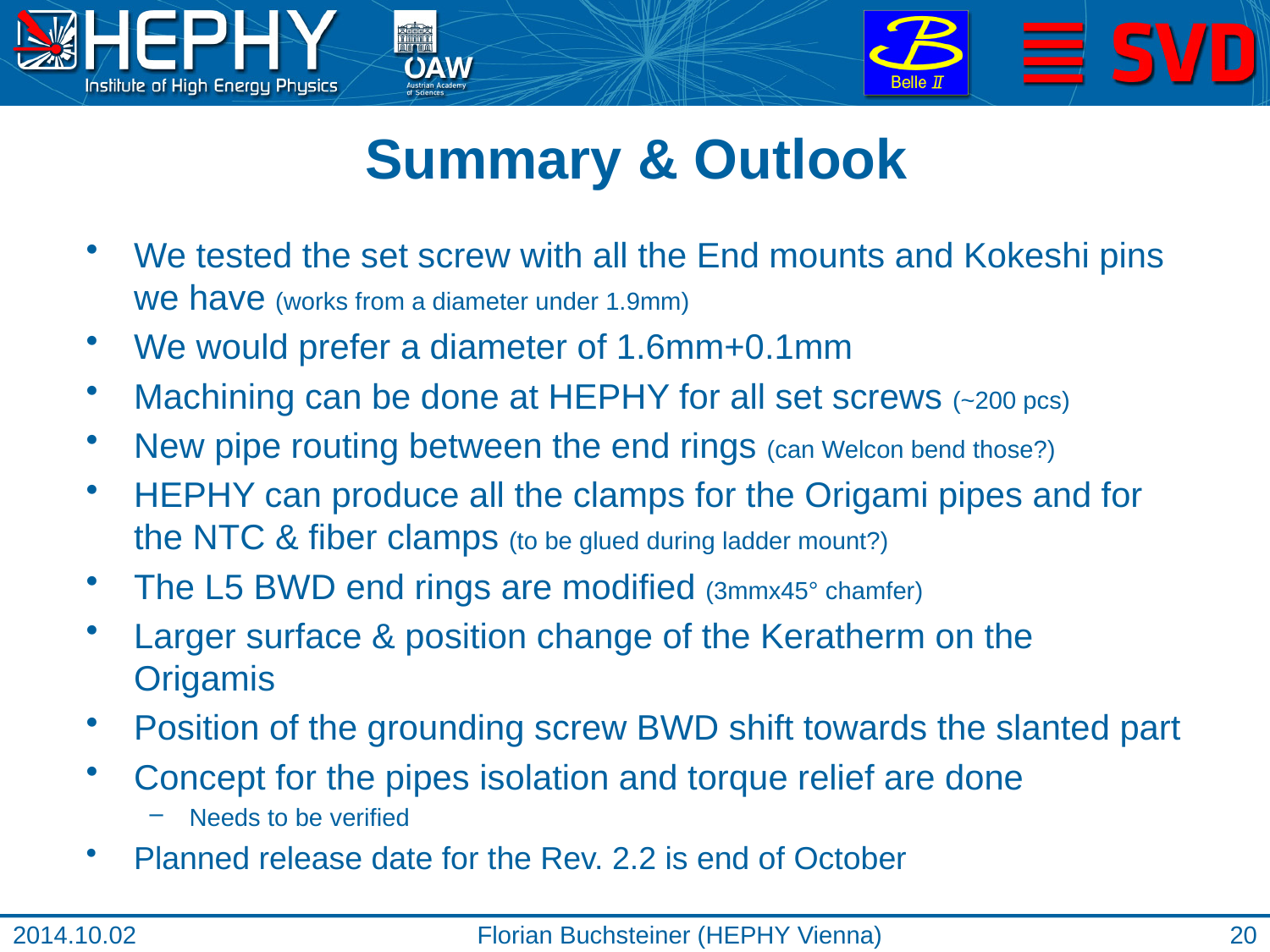

# Summary & Outlook
We tested the set screw with all the End mounts and Kokeshi pins we have (works from a diameter under 1.9mm)
We would prefer a diameter of 1.6mm+0.1mm
Machining can be done at HEPHY for all set screws (~200 pcs)
New pipe routing between the end rings (can Welcon bend those?)
HEPHY can produce all the clamps for the Origami pipes and for the NTC & fiber clamps (to be glued during ladder mount?)
The L5 BWD end rings are modified (3mmx45° chamfer)
Larger surface & position change of the Keratherm on the Origamis
Position of the grounding screw BWD shift towards the slanted part
Concept for the pipes isolation and torque relief are done
Needs to be verified
Planned release date for the Rev. 2.2 is end of October
2014.10.02
Florian Buchsteiner (HEPHY Vienna)
20